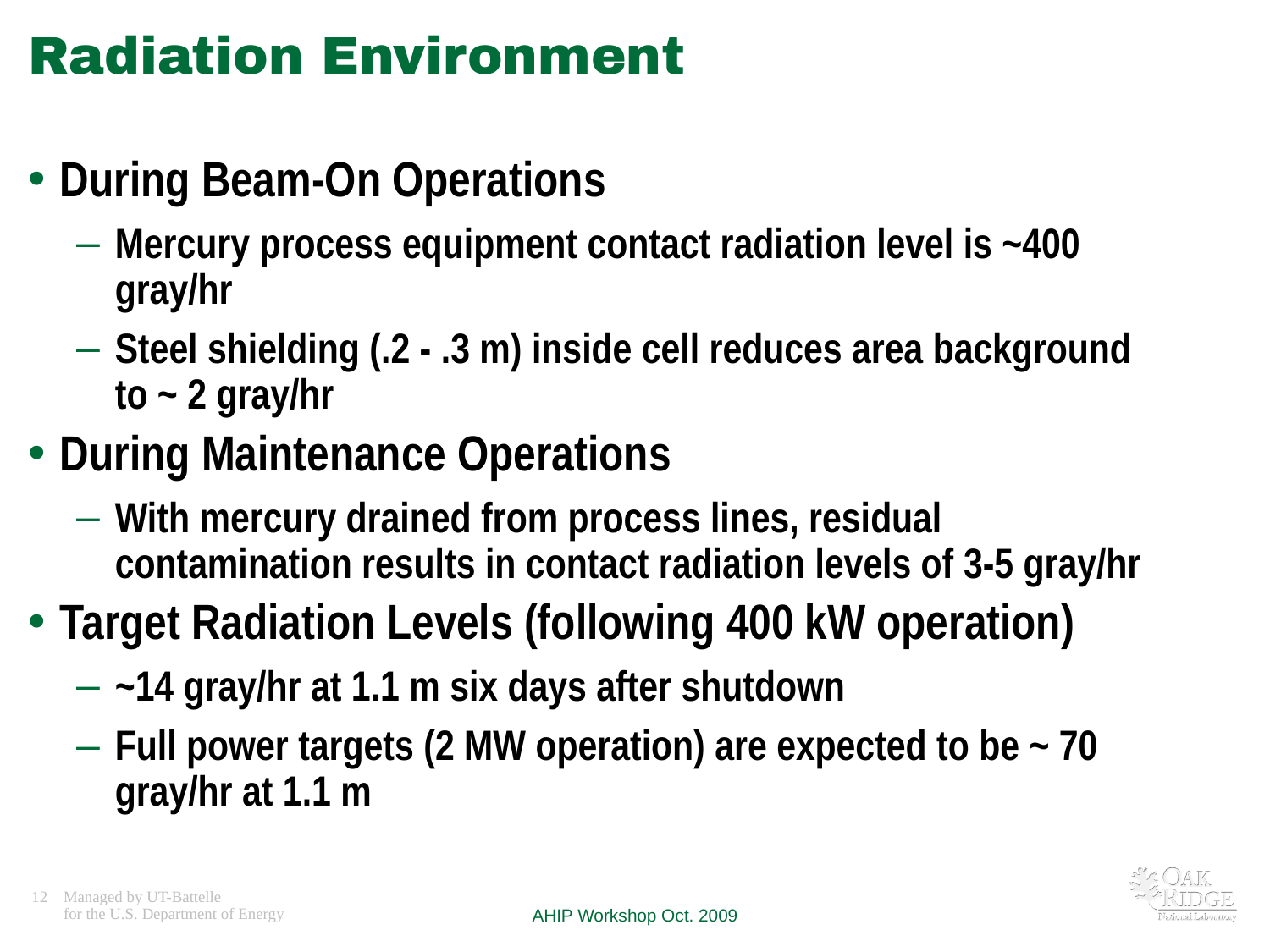

# Radiation Environment
During Beam-On Operations
Mercury process equipment contact radiation level is ~400 gray/hr
Steel shielding (.2 - .3 m) inside cell reduces area background to ~ 2 gray/hr
During Maintenance Operations
With mercury drained from process lines, residual contamination results in contact radiation levels of 3-5 gray/hr
Target Radiation Levels (following 400 kW operation)
~14 gray/hr at 1.1 m six days after shutdown
Full power targets (2 MW operation) are expected to be ~ 70 gray/hr at 1.1 m